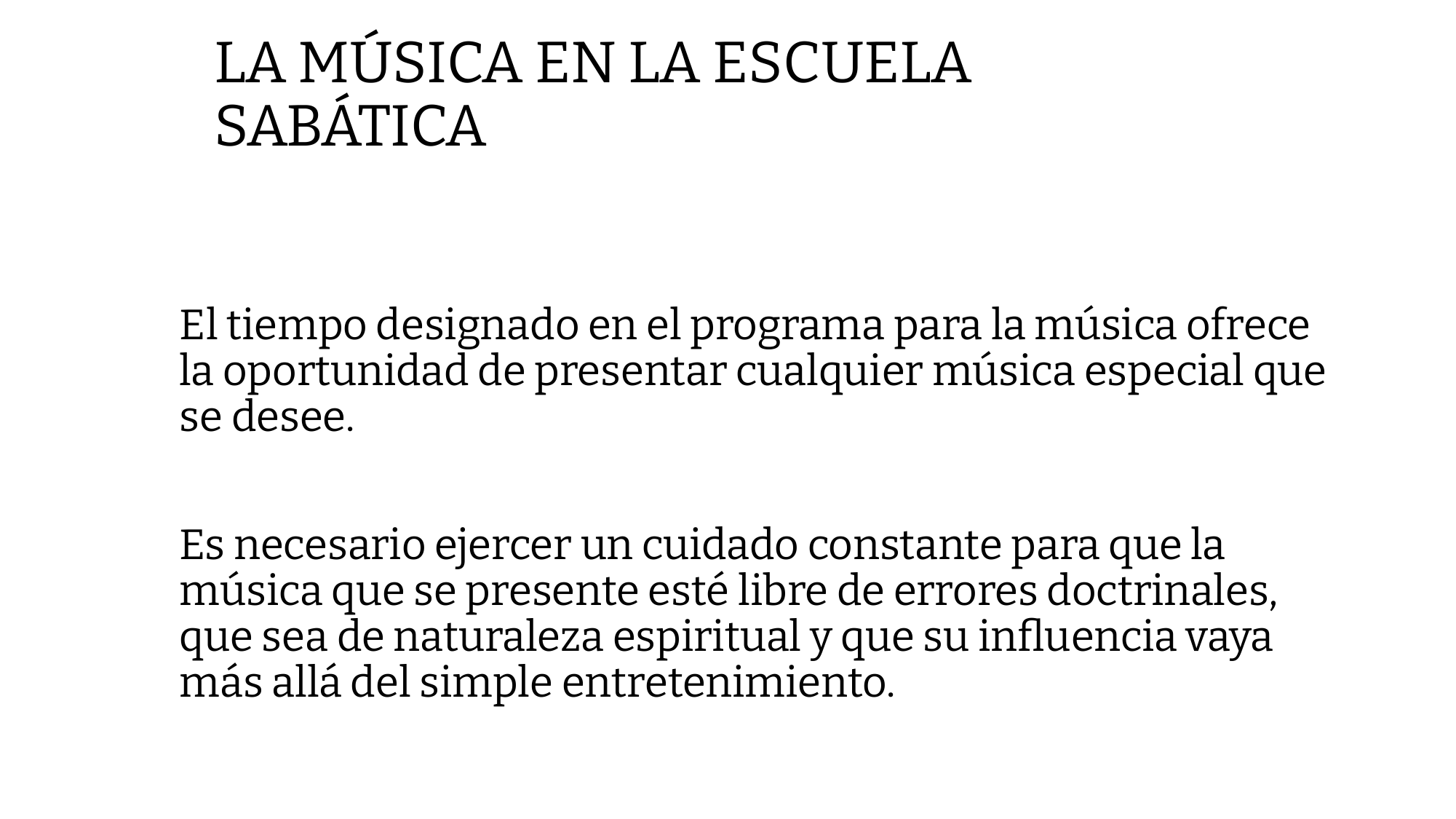

# La música en la Escuela Sabática
El tiempo designado en el programa para la música ofrece la oportunidad de presentar cualquier música especial que se desee.

Es necesario ejercer un cuidado constante para que la música que se presente esté libre de errores doctrinales, que sea de naturaleza espiritual y que su influencia vaya más allá del simple entretenimiento.